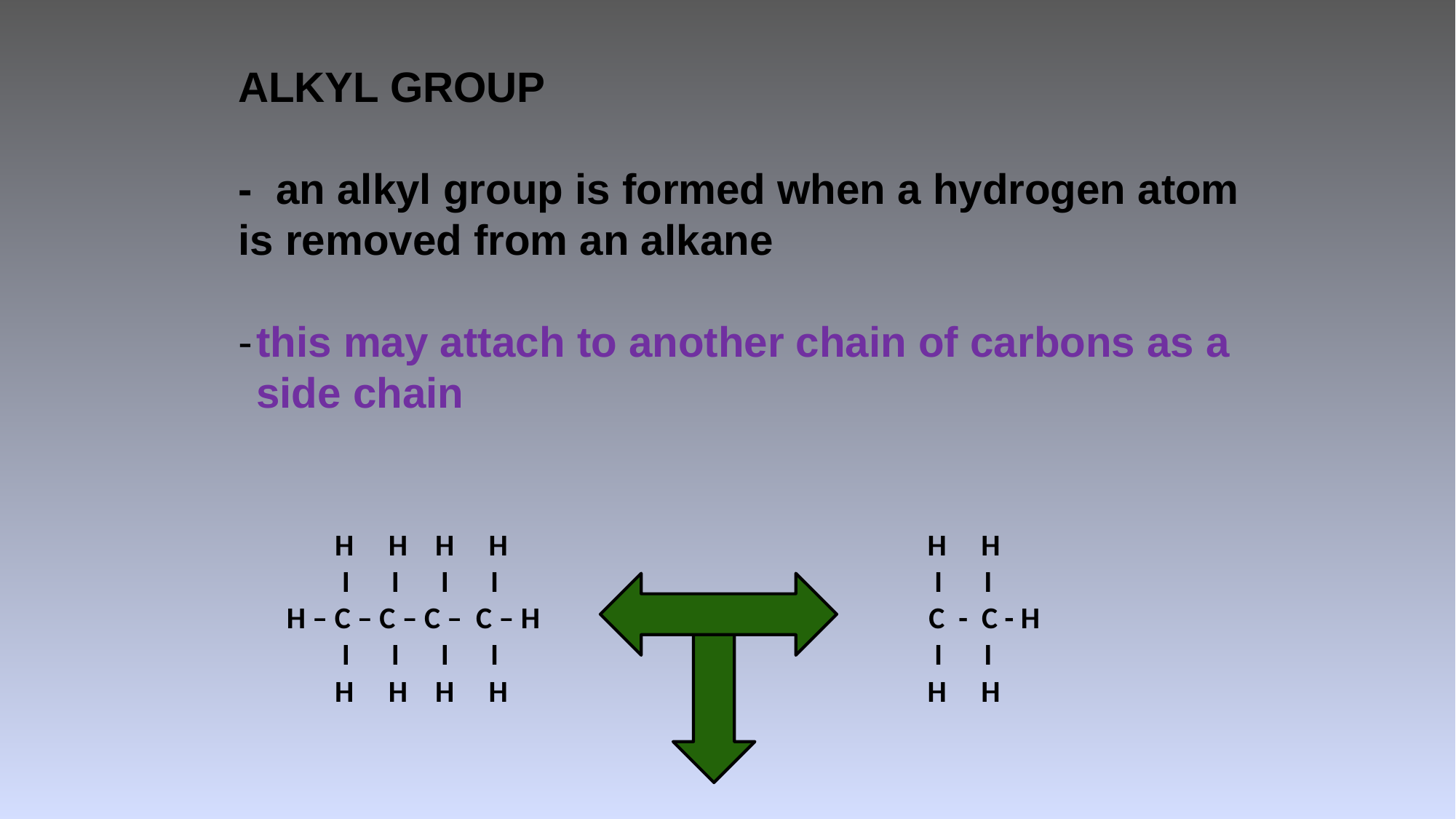

ALKYL GROUP

-  an alkyl group is formed when a hydrogen atom is removed from an alkane

-

              H     H    H     H   				     H     H
               I      I      I      I      				      I      I
       H – C – C – C –  C – H			                     C  -  C - H
               I      I      I      I				      I      I
              H     H    H     H				     H     H

this may attach to another chain of carbons as a side chain